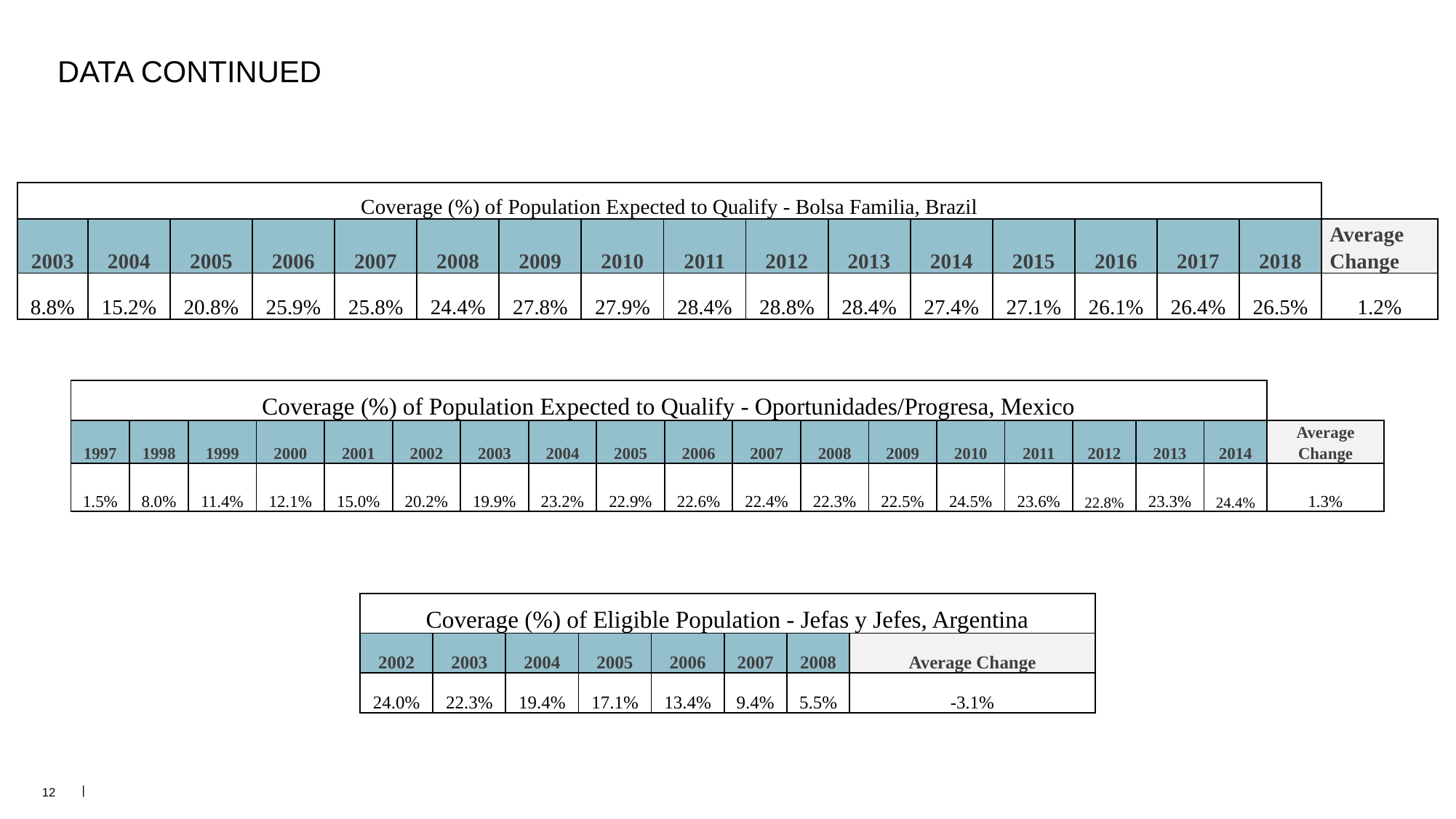

# DATA CONTINUED
| Coverage (%) of Population Expected to Qualify - Bolsa Familia, Brazil |  |  |  |  |  |  |  |  |  |  |  |  |  |  |  |  |
| --- | --- | --- | --- | --- | --- | --- | --- | --- | --- | --- | --- | --- | --- | --- | --- | --- |
| 2003 | 2004 | 2005 | 2006 | 2007 | 2008 | 2009 | 2010 | 2011 | 2012 | 2013 | 2014 | 2015 | 2016 | 2017 | 2018 | Average Change |
| 8.8% | 15.2% | 20.8% | 25.9% | 25.8% | 24.4% | 27.8% | 27.9% | 28.4% | 28.8% | 28.4% | 27.4% | 27.1% | 26.1% | 26.4% | 26.5% | 1.2% |
| Coverage (%) of Population Expected to Qualify - Oportunidades/Progresa, Mexico |  |  |  |  |  |  |  |  |  |  |  |  |  |  |  |  |  |  |
| --- | --- | --- | --- | --- | --- | --- | --- | --- | --- | --- | --- | --- | --- | --- | --- | --- | --- | --- |
| 1997 | 1998 | 1999 | 2000 | 2001 | 2002 | 2003 | 2004 | 2005 | 2006 | 2007 | 2008 | 2009 | 2010 | 2011 | 2012 | 2013 | 2014 | Average Change |
| 1.5% | 8.0% | 11.4% | 12.1% | 15.0% | 20.2% | 19.9% | 23.2% | 22.9% | 22.6% | 22.4% | 22.3% | 22.5% | 24.5% | 23.6% | 22.8% | 23.3% | 24.4% | 1.3% |
| Coverage (%) of Eligible Population - Jefas y Jefes, Argentina |  |  |  |  |  |  |  |
| --- | --- | --- | --- | --- | --- | --- | --- |
| 2002 | 2003 | 2004 | 2005 | 2006 | 2007 | 2008 | Average Change |
| 24.0% | 22.3% | 19.4% | 17.1% | 13.4% | 9.4% | 5.5% | -3.1% |